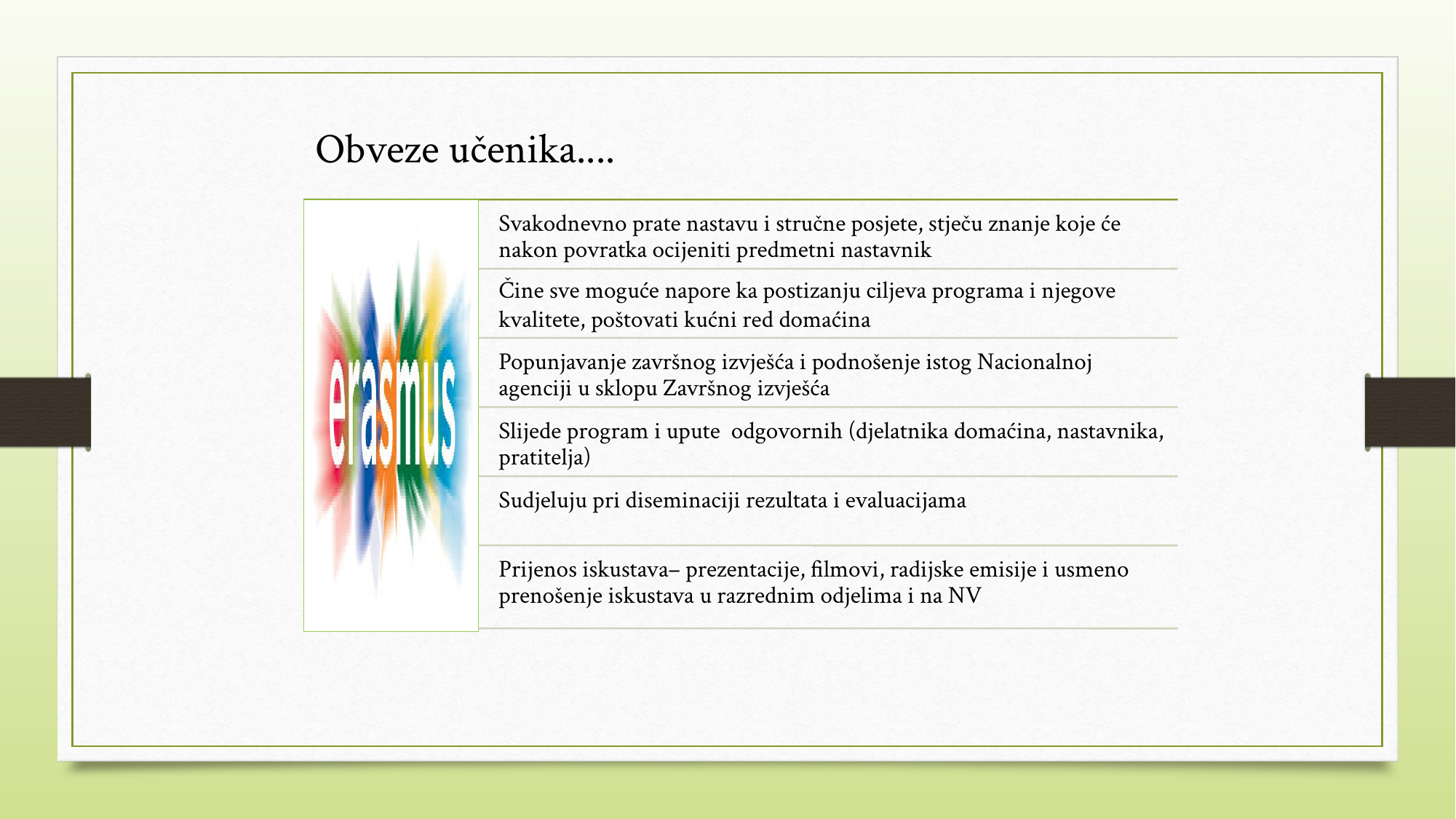

Obveze učenika....

Svakodnevno prate nastavu i stručne posjete, stječu znanje koje će nakon povratka ocijeniti predmetni nastavnik

Popunjavanje završnog izvješća i podnošenje istog Nacionalnoj agenciji u sklopu Završnog izvješća
Slijede program i upute  odgovornih (djelatnika domaćina, nastavnika, pratitelja)
Sudjeluju pri diseminaciji rezultata i evaluacijama
Prijenos iskustava– prezentacije, filmovi, radijske emisije i usmeno prenošenje iskustava u razrednim odjelima i na NV
Čine sve moguće napore ka postizanju ciljeva programa i njegove kvalitete, poštovati kućni red domaćina